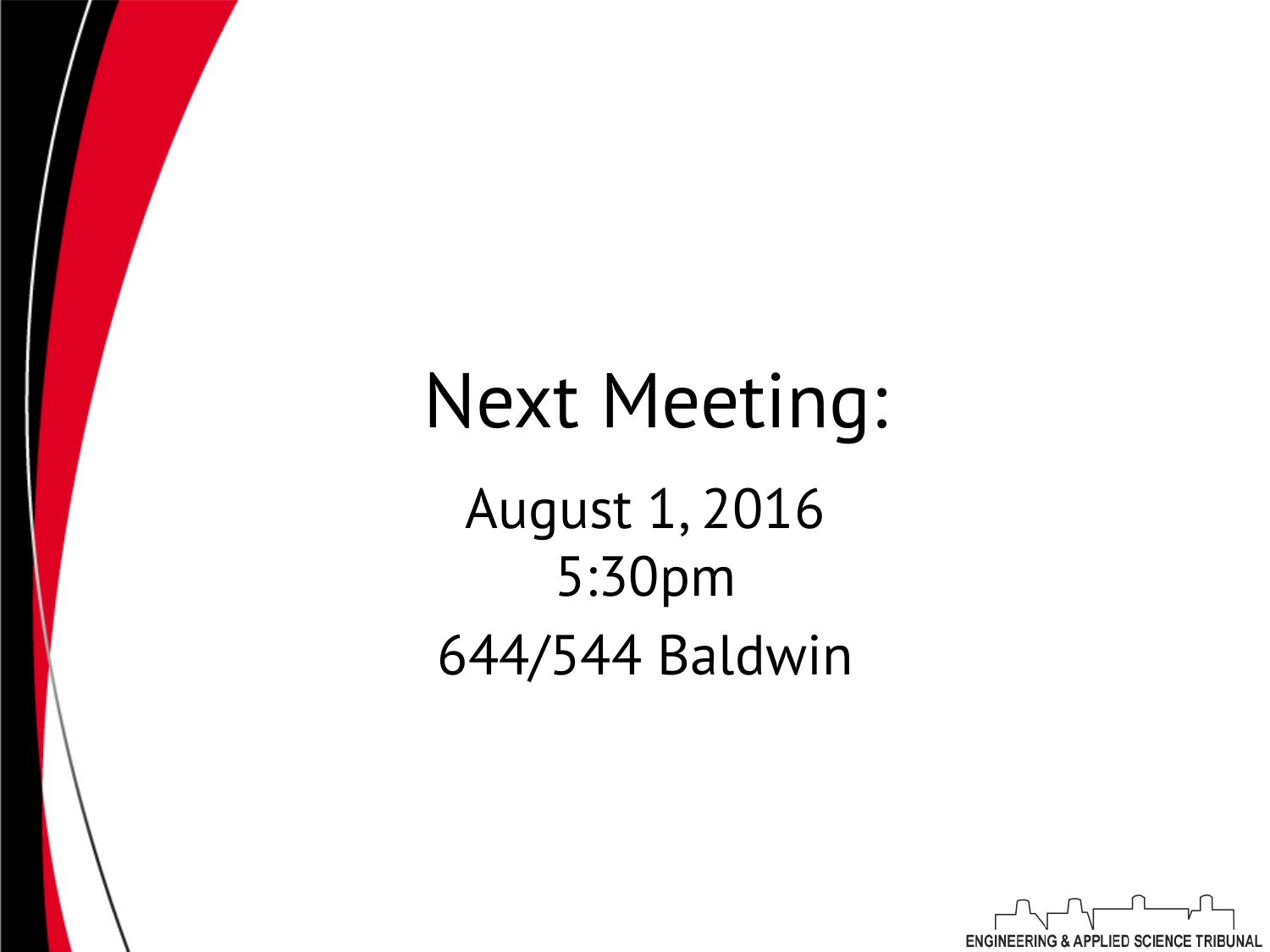

# Next Meeting:
August 1, 2016
5:30pm
644/544 Baldwin